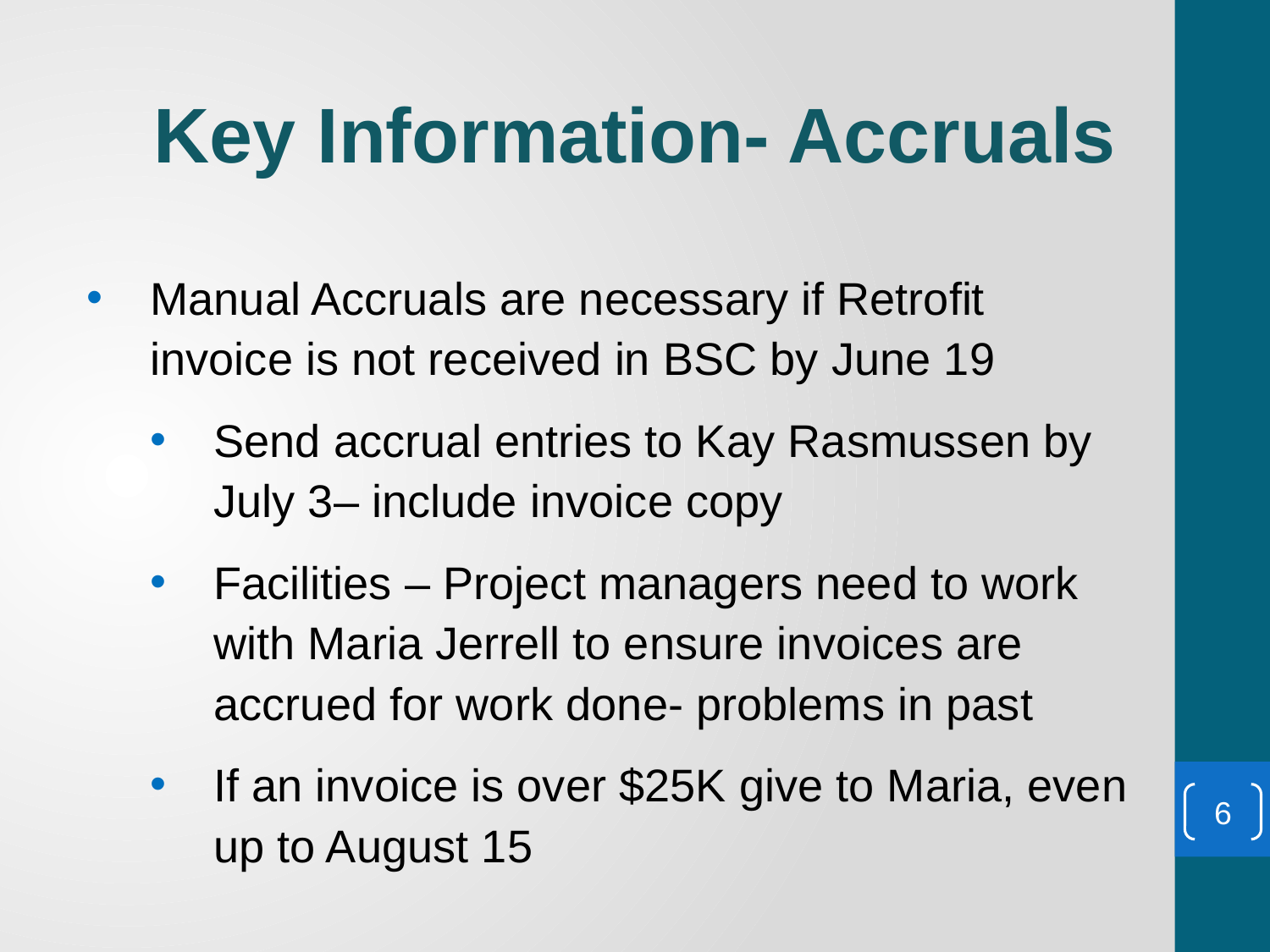

Key Information- Accruals
Manual Accruals are necessary if Retrofit invoice is not received in BSC by June 19
Send accrual entries to Kay Rasmussen by July 3– include invoice copy
Facilities – Project managers need to work with Maria Jerrell to ensure invoices are accrued for work done- problems in past
If an invoice is over $25K give to Maria, even up to August 15

6